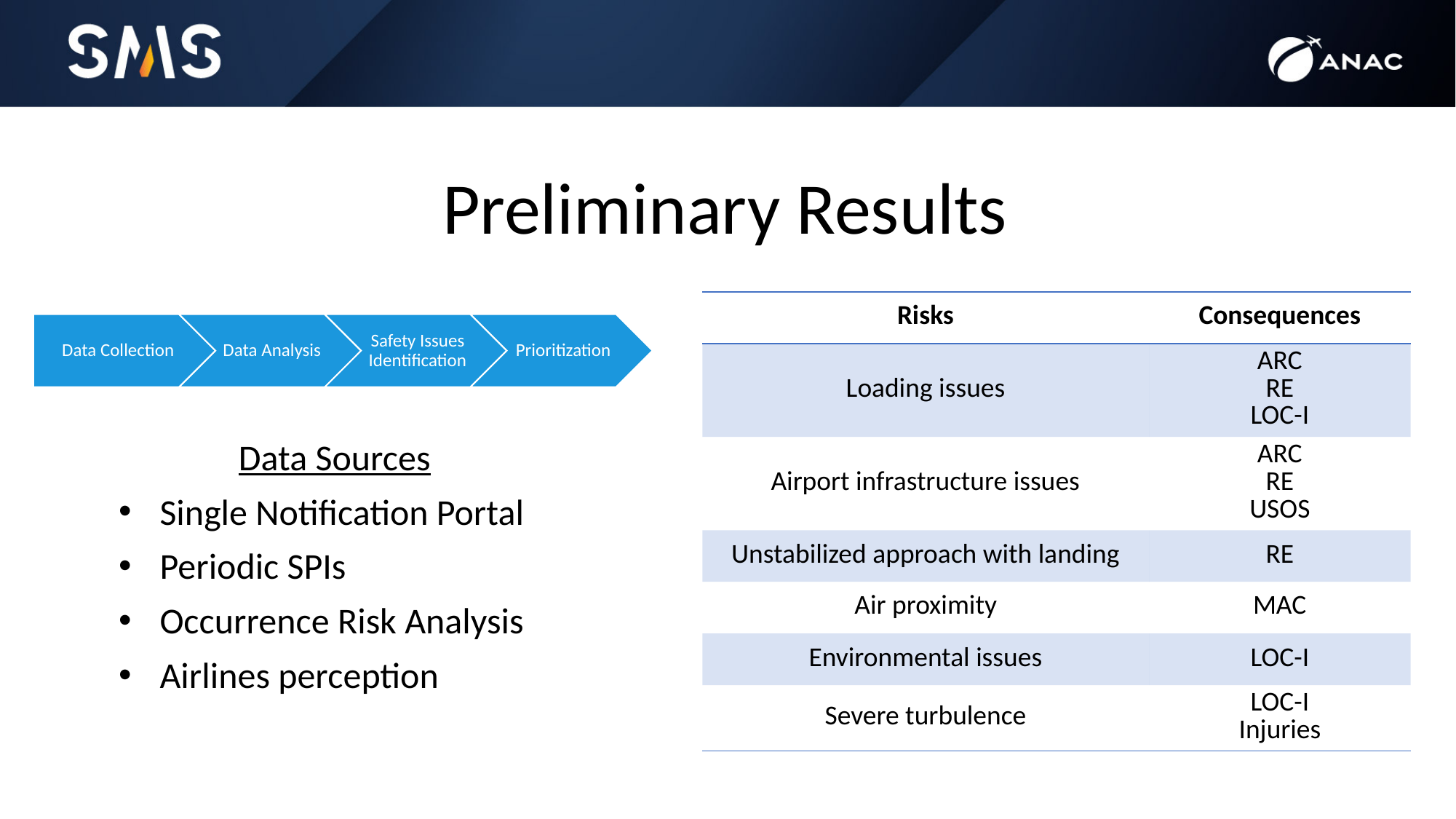

# Preliminary Results
Data Collection
Data Analysis
Safety Issues Identification
Prioritization
| Risks | Consequences |
| --- | --- |
| Loading issues | ARC RE LOC-I |
| Airport infrastructure issues | ARC RE USOS |
| Unstabilized approach with landing | RE |
| Air proximity | MAC |
| Environmental issues | LOC-I |
| Severe turbulence | LOC-I Injuries |
Data Sources
Single Notification Portal
Periodic SPIs
Occurrence Risk Analysis
Airlines perception